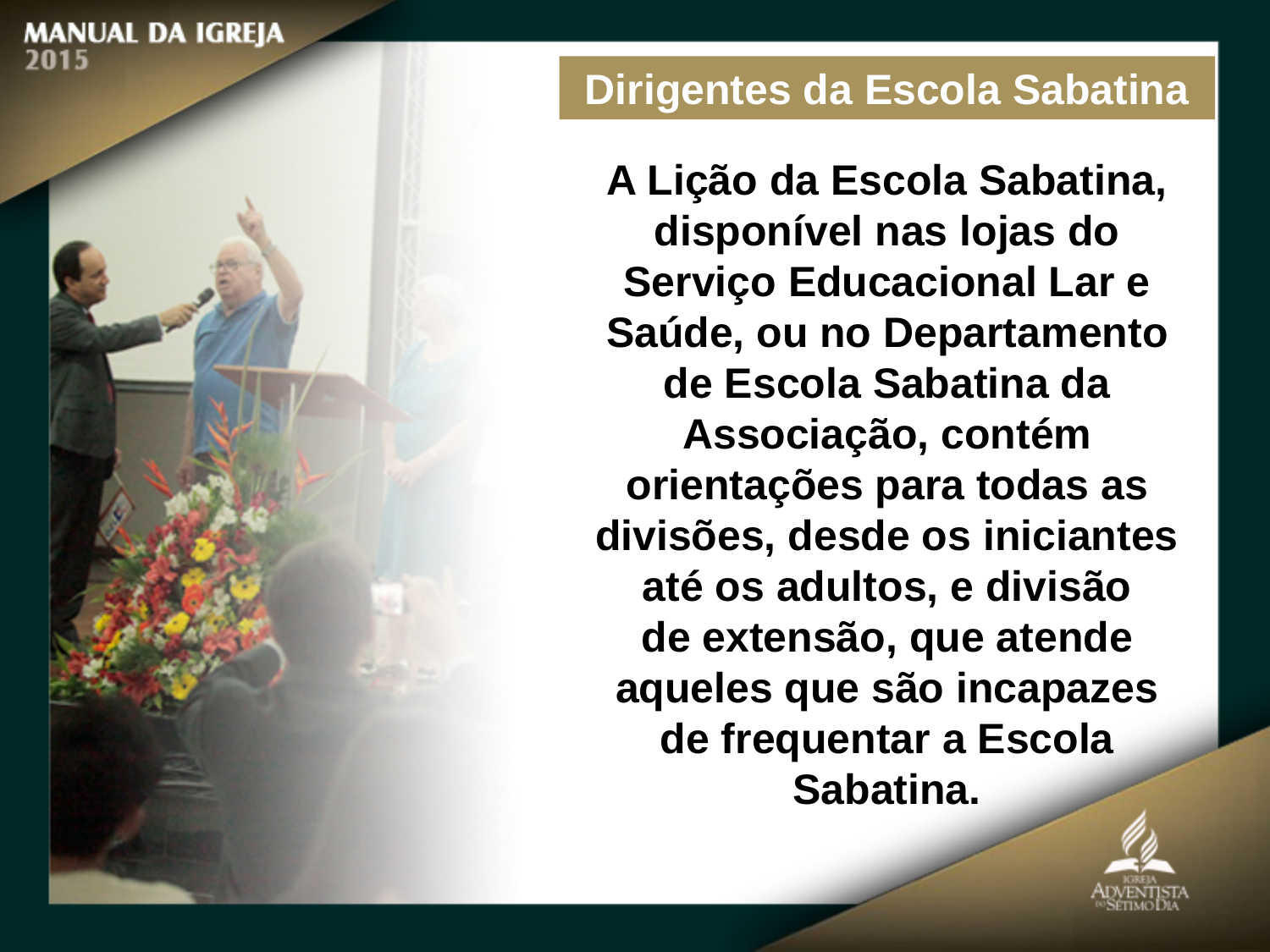

Dirigentes da Escola Sabatina
A Lição da Escola Sabatina, disponível nas lojas do Serviço Educacional Lar e Saúde, ou no Departamento de Escola Sabatina da Associação, contém orientações para todas as divisões, desde os iniciantes até os adultos, e divisão
de extensão, que atende aqueles que são incapazes de frequentar a Escola Sabatina.